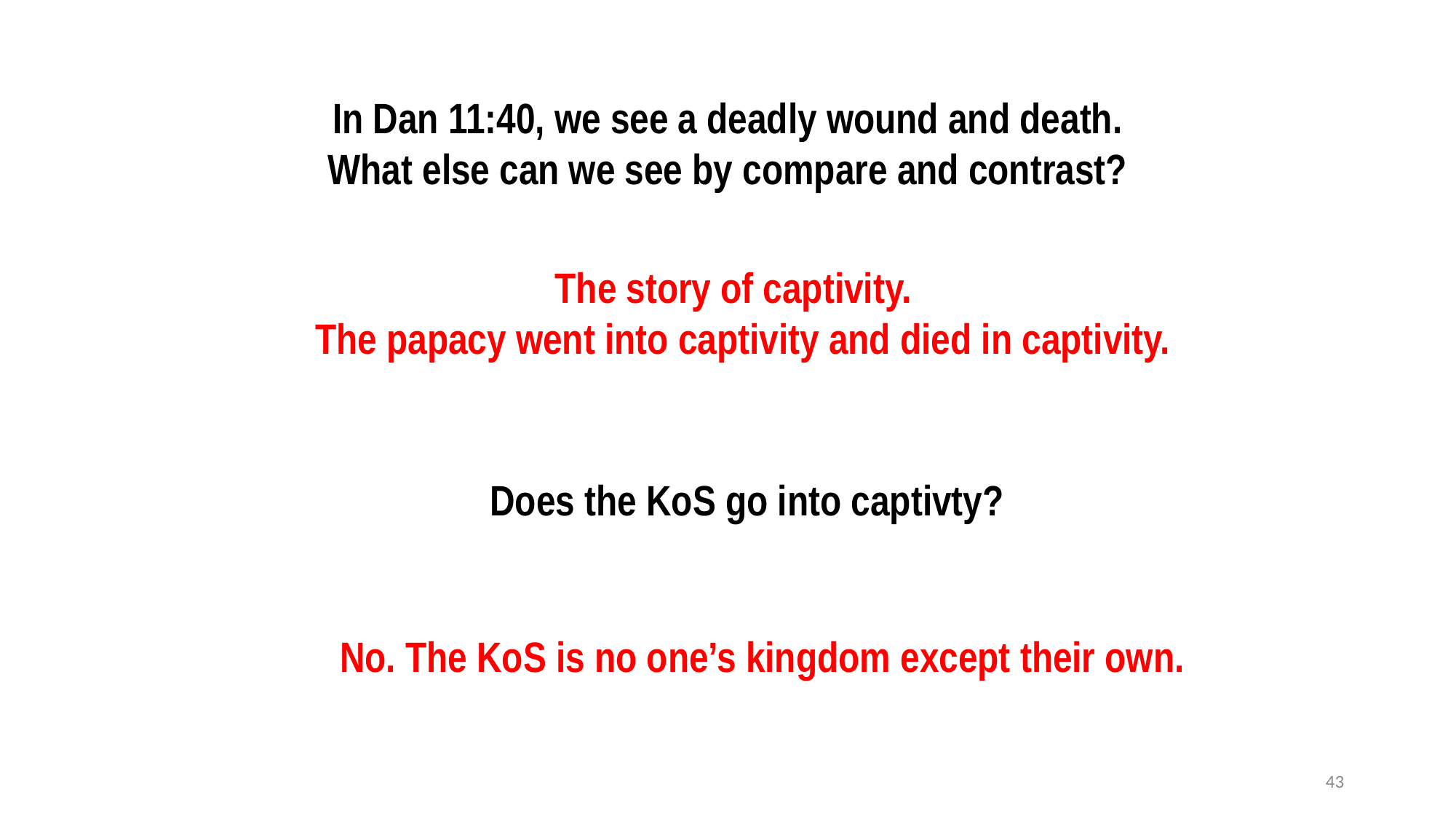

In Dan 11:40, we see a deadly wound and death.
What else can we see by compare and contrast?
The story of captivity.
The papacy went into captivity and died in captivity.
Does the KoS go into captivty?
No. The KoS is no one’s kingdom except their own.
43